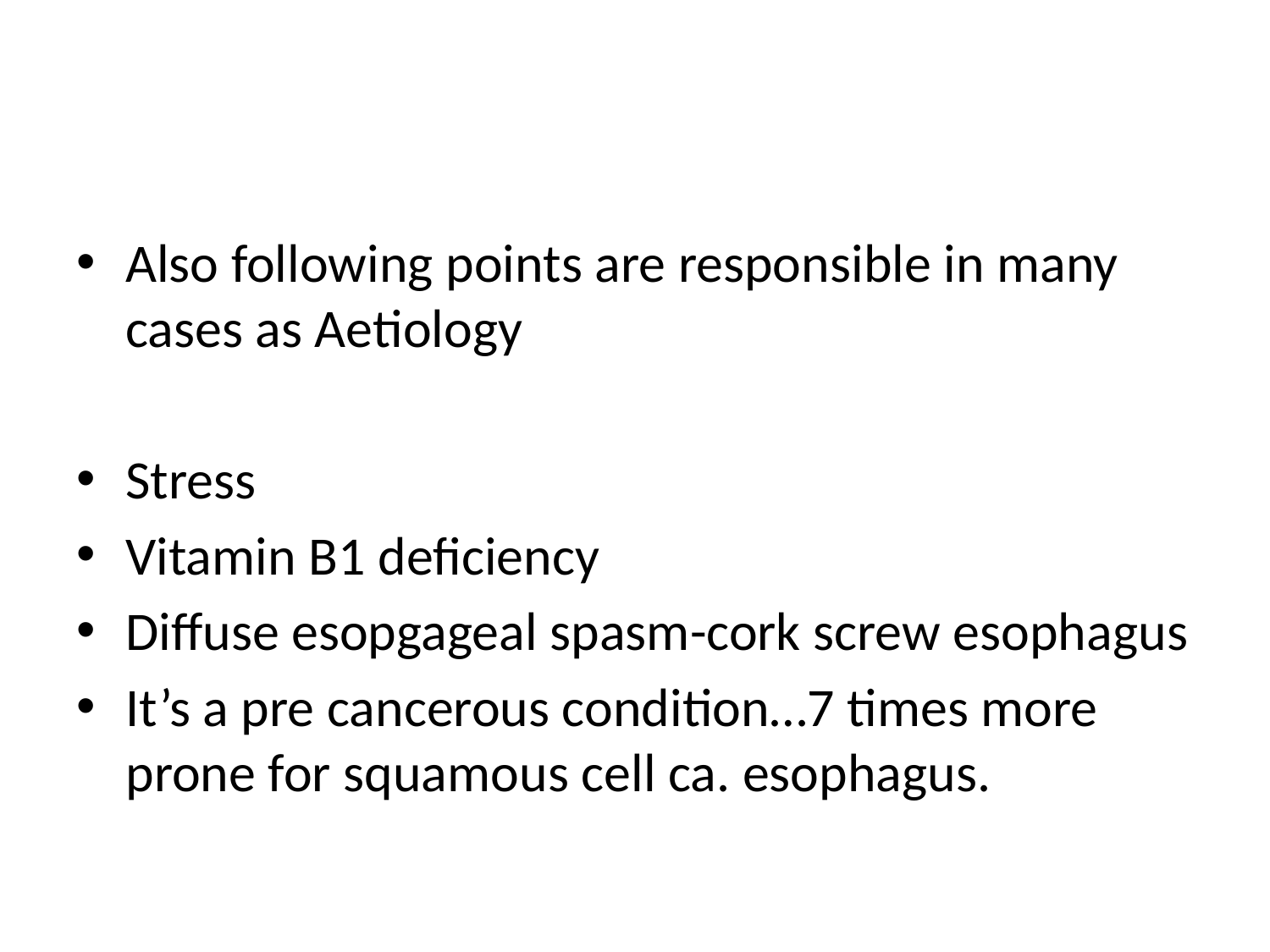

#
Also following points are responsible in many cases as Aetiology

Stress
Vitamin B1 deficiency
Diffuse esopgageal spasm-cork screw esophagus
It’s a pre cancerous condition…7 times more prone for squamous cell ca. esophagus.